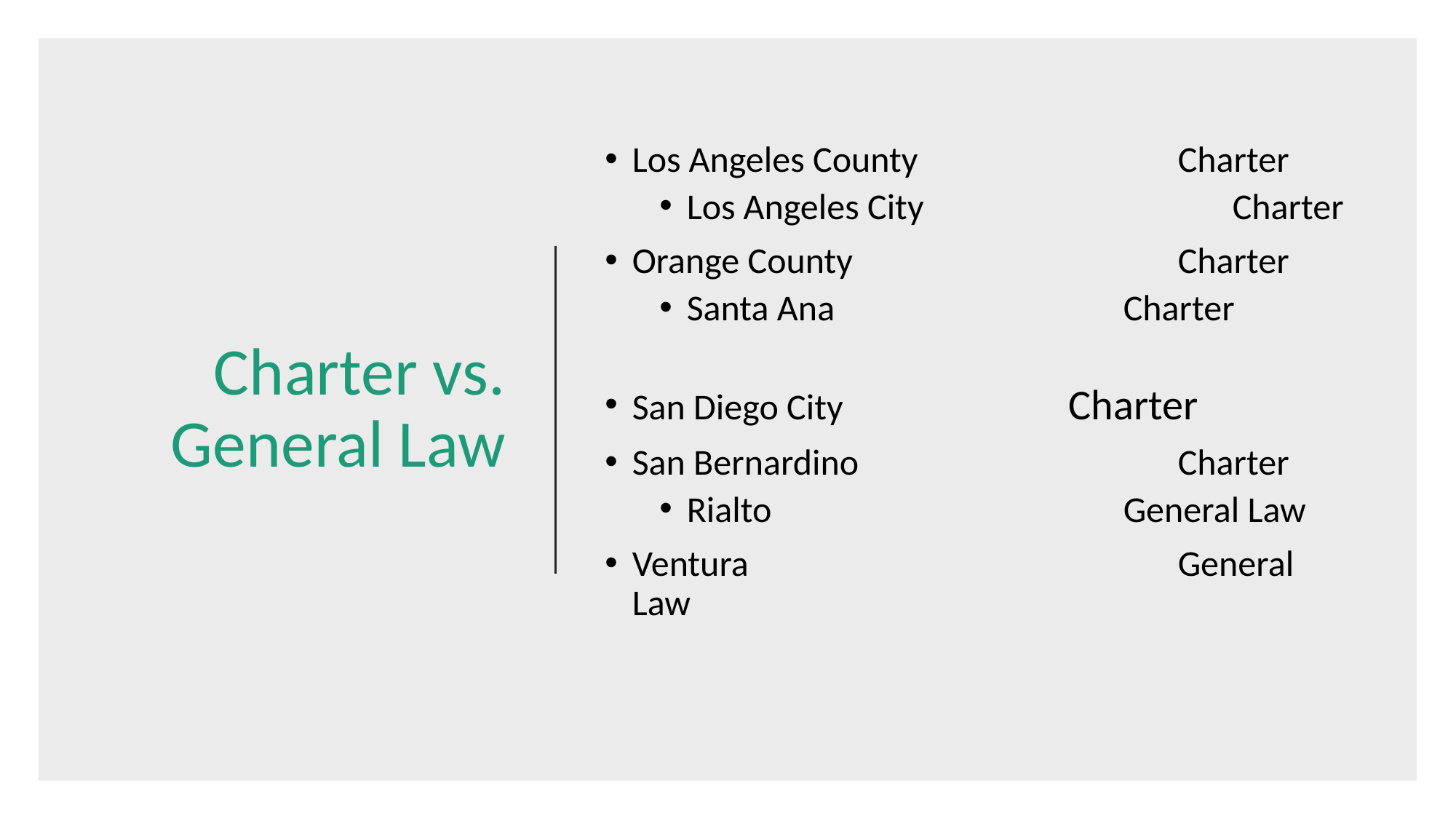

# Charter vs. General Law
Los Angeles County			Charter
Los Angeles City			Charter
Orange County			Charter
Santa Ana			Charter
San Diego City			Charter
San Bernardino			Charter
Rialto				General Law
Ventura				General Law